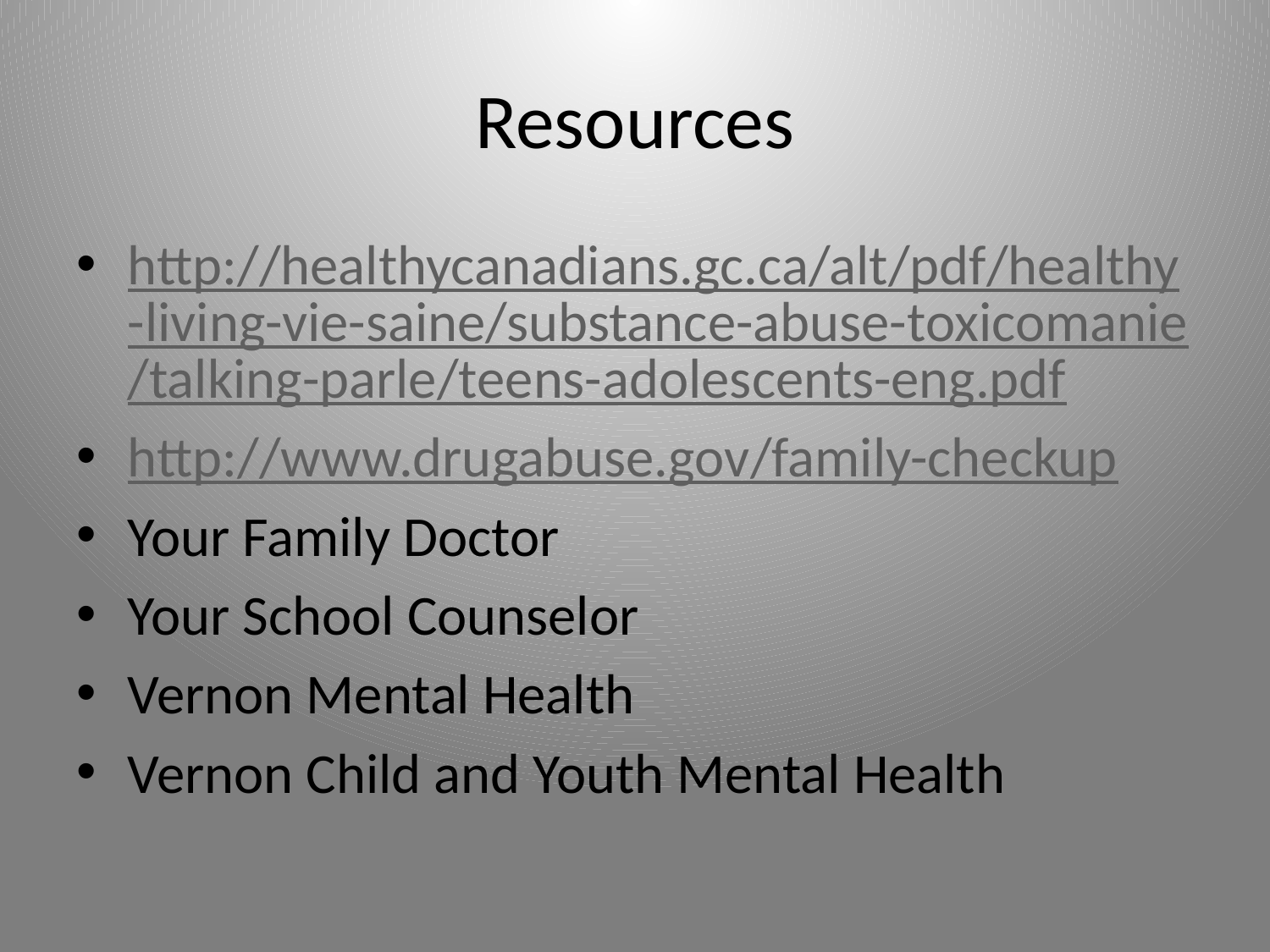

# Resources
http://healthycanadians.gc.ca/alt/pdf/healthy-living-vie-saine/substance-abuse-toxicomanie/talking-parle/teens-adolescents-eng.pdf
http://www.drugabuse.gov/family-checkup
Your Family Doctor
Your School Counselor
Vernon Mental Health
Vernon Child and Youth Mental Health